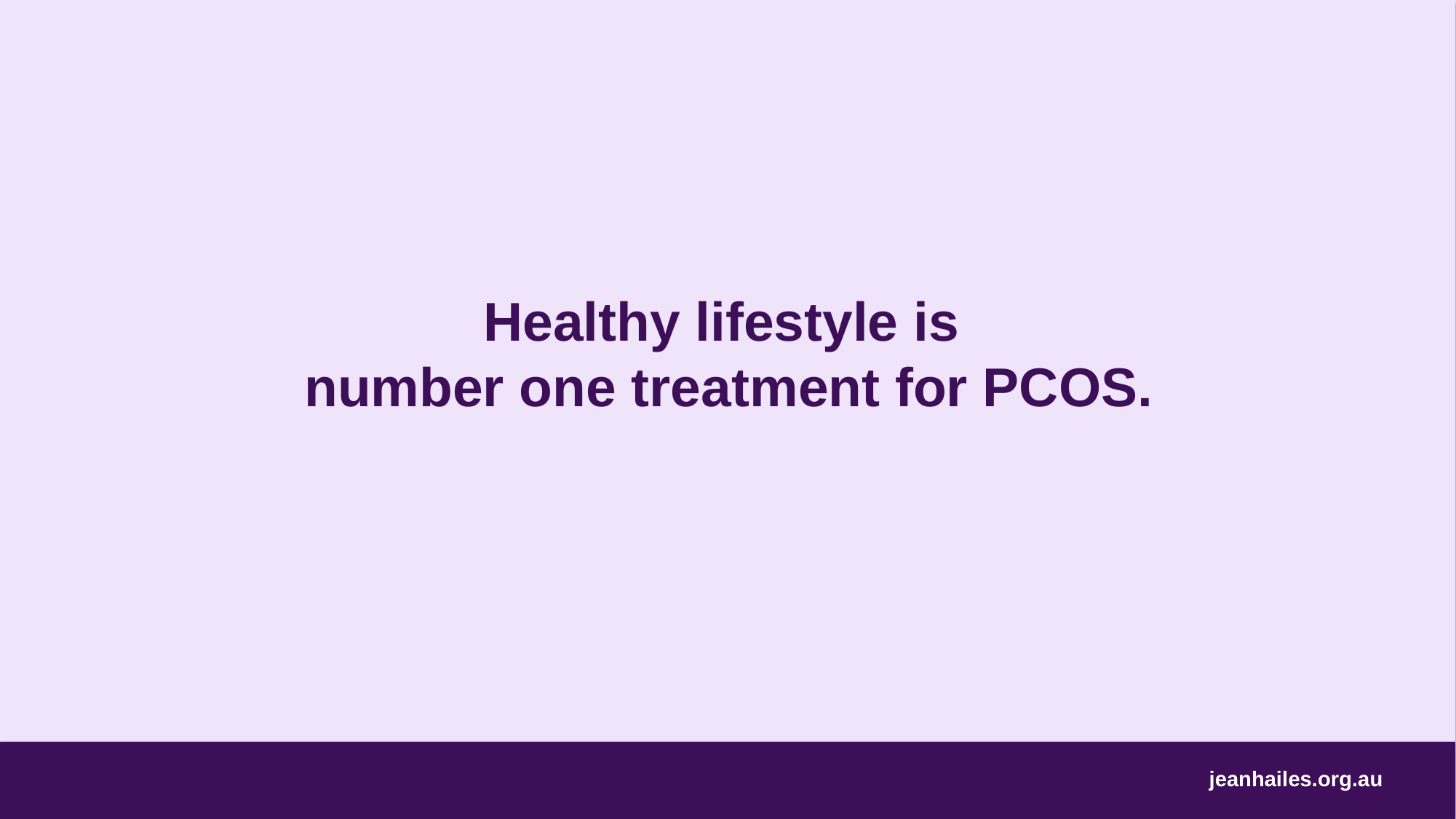

# Healthy lifestyle is number one treatment for PCOS.